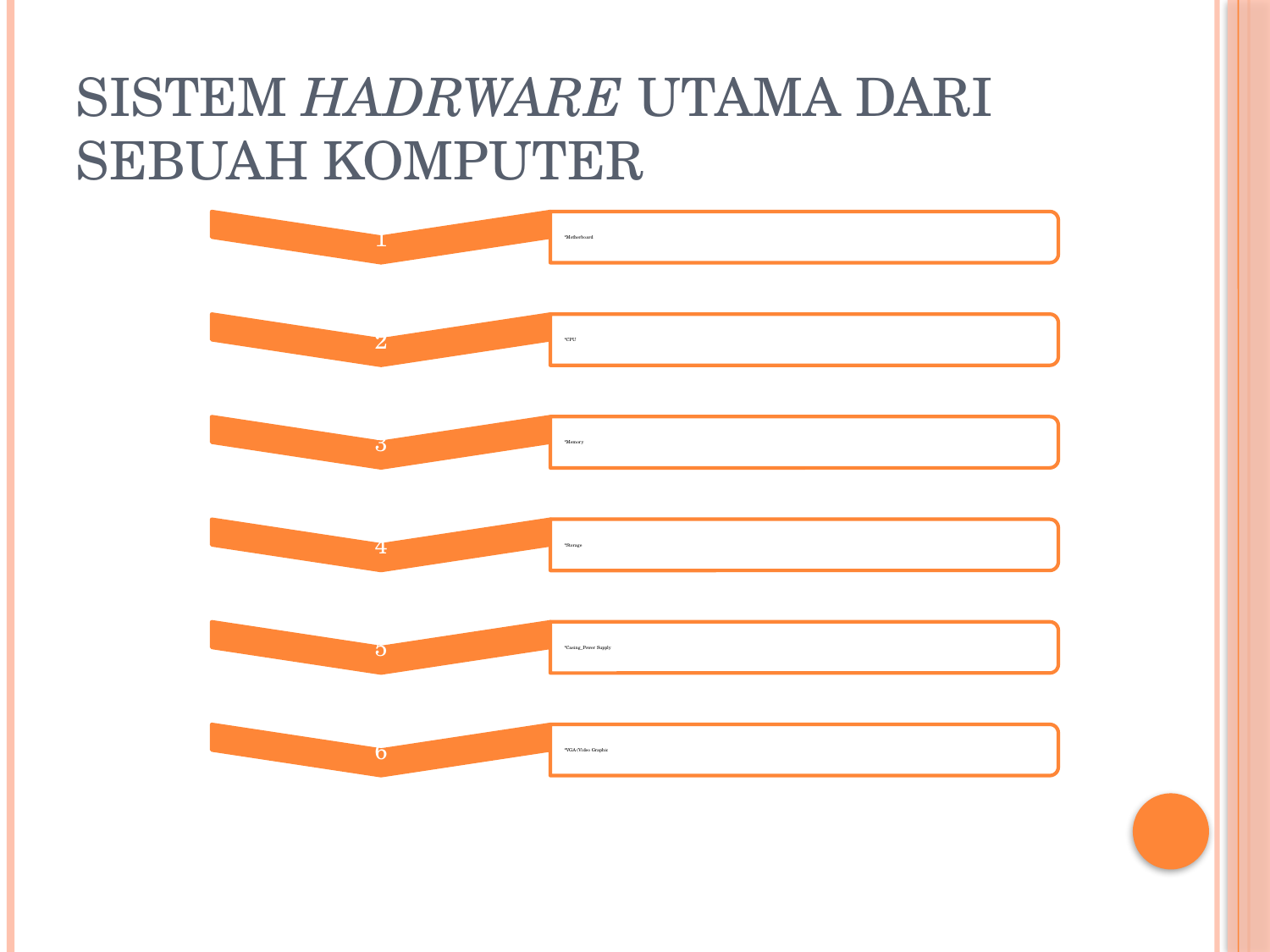

# Sistem Hadrware Utama dari sebuah komputer
1
Motherboard
2
CPU
3
Memory
4
Storage
5
Casing_Power Supply
6
VGA (Video Graphic